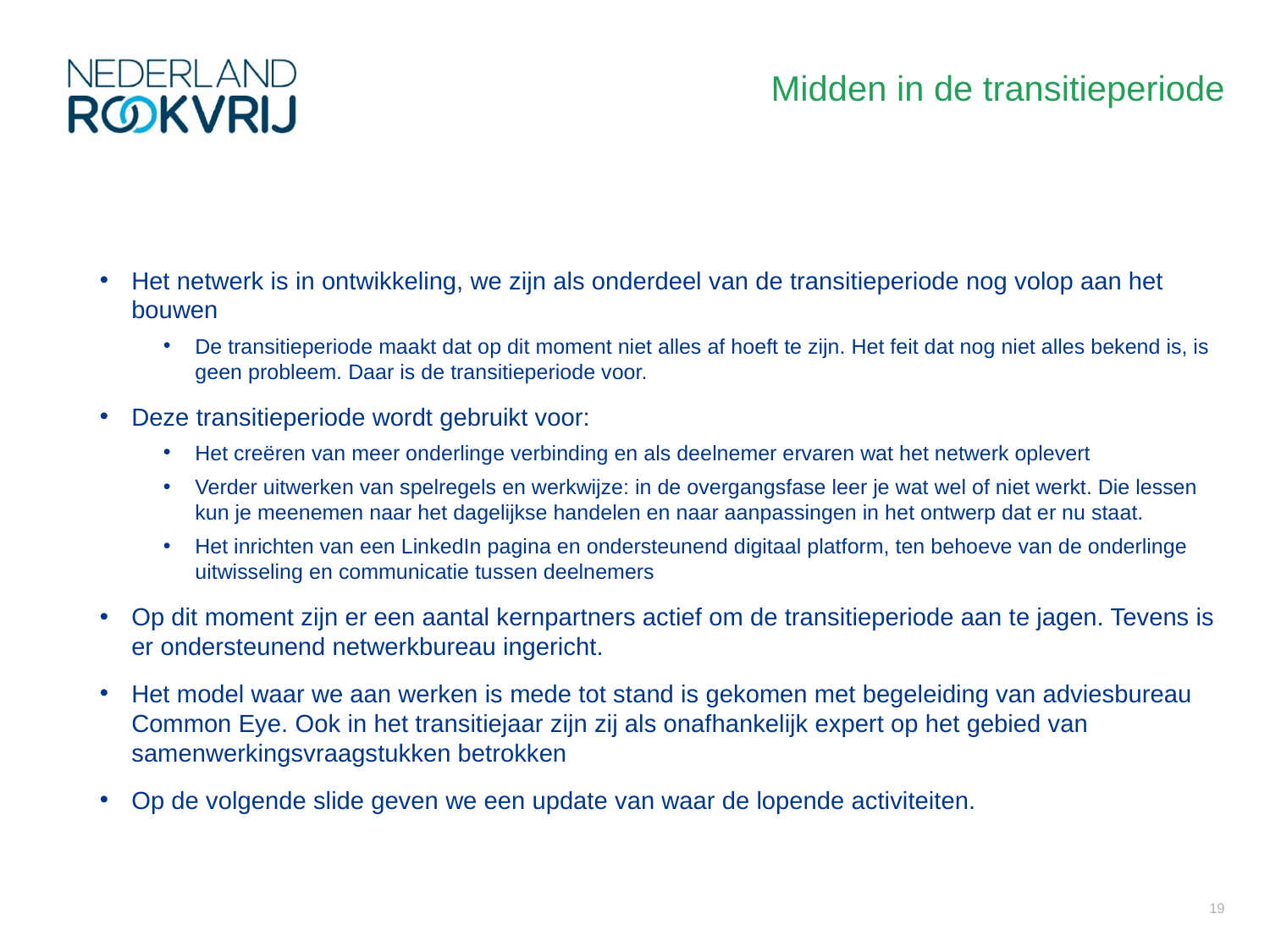

# Midden in de transitieperiode
Het netwerk is in ontwikkeling, we zijn als onderdeel van de transitieperiode nog volop aan het bouwen
De transitieperiode maakt dat op dit moment niet alles af hoeft te zijn. Het feit dat nog niet alles bekend is, is geen probleem. Daar is de transitieperiode voor.
Deze transitieperiode wordt gebruikt voor:
Het creëren van meer onderlinge verbinding en als deelnemer ervaren wat het netwerk oplevert
Verder uitwerken van spelregels en werkwijze: in de overgangsfase leer je wat wel of niet werkt. Die lessen kun je meenemen naar het dagelijkse handelen en naar aanpassingen in het ontwerp dat er nu staat.
Het inrichten van een LinkedIn pagina en ondersteunend digitaal platform, ten behoeve van de onderlinge uitwisseling en communicatie tussen deelnemers
Op dit moment zijn er een aantal kernpartners actief om de transitieperiode aan te jagen. Tevens is er ondersteunend netwerkbureau ingericht.
Het model waar we aan werken is mede tot stand is gekomen met begeleiding van adviesbureau Common Eye. Ook in het transitiejaar zijn zij als onafhankelijk expert op het gebied van samenwerkingsvraagstukken betrokken
Op de volgende slide geven we een update van waar de lopende activiteiten.

19